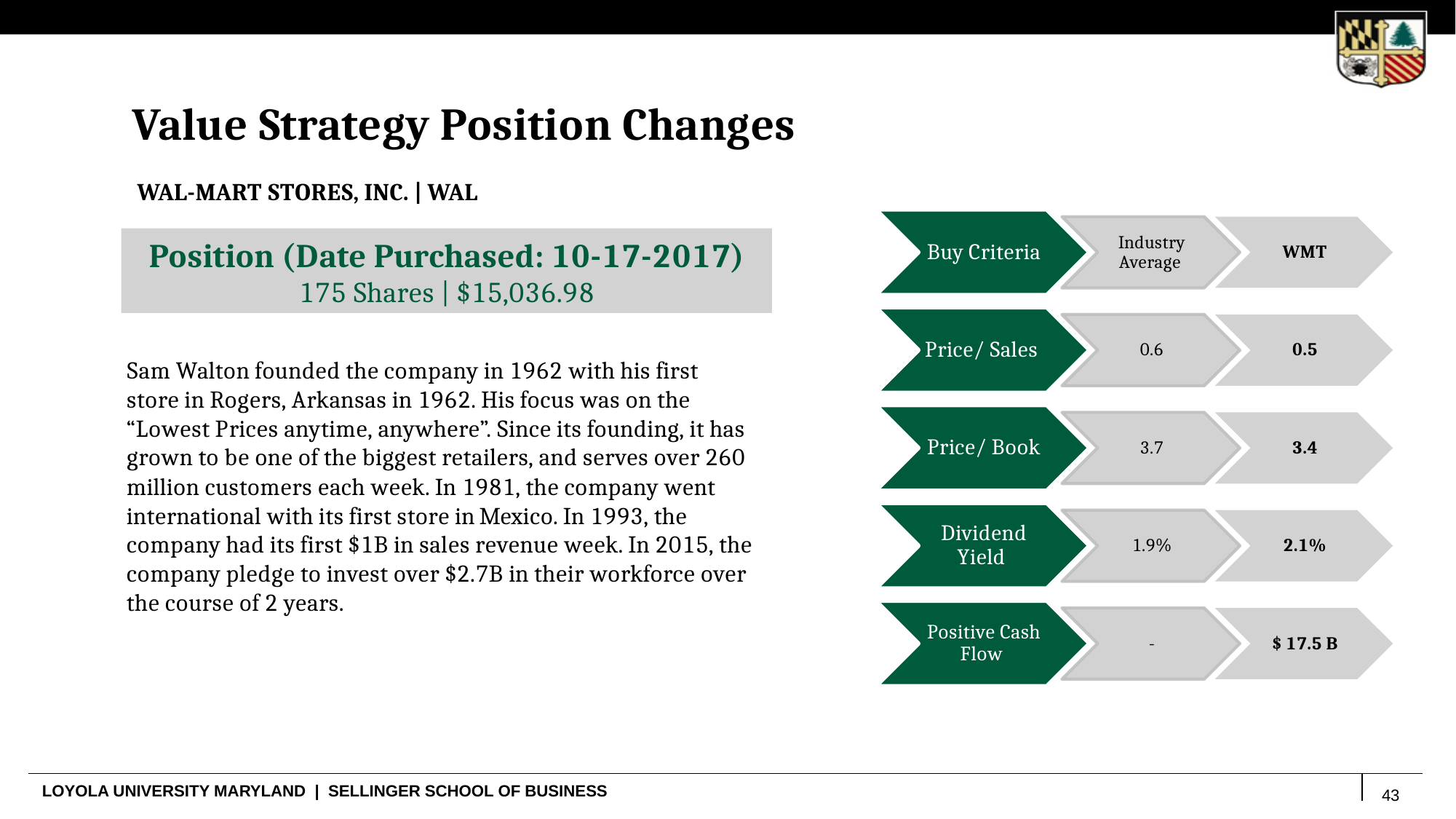

Value Strategy Position Changes
WAL-MART STORES, INC. | WAL

Buy Criteria

Industry Average

WMT

Price/ Sales

0.6

0.5

Price/ Book

3.7

3.4

Dividend Yield

1.9%

2.1%

Positive Cash Flow

-

$ 17.5 B
Position (Date Purchased: 10-17-2017)
175 Shares | $15,036.98
Sam Walton founded the company in 1962 with his first store in Rogers, Arkansas in 1962. His focus was on the “Lowest Prices anytime, anywhere”. Since its founding, it has grown to be one of the biggest retailers, and serves over 260 million customers each week. In 1981, the company went international with its first store in Mexico. In 1993, the company had its first $1B in sales revenue week. In 2015, the company pledge to invest over $2.7B in their workforce over the course of 2 years.
43